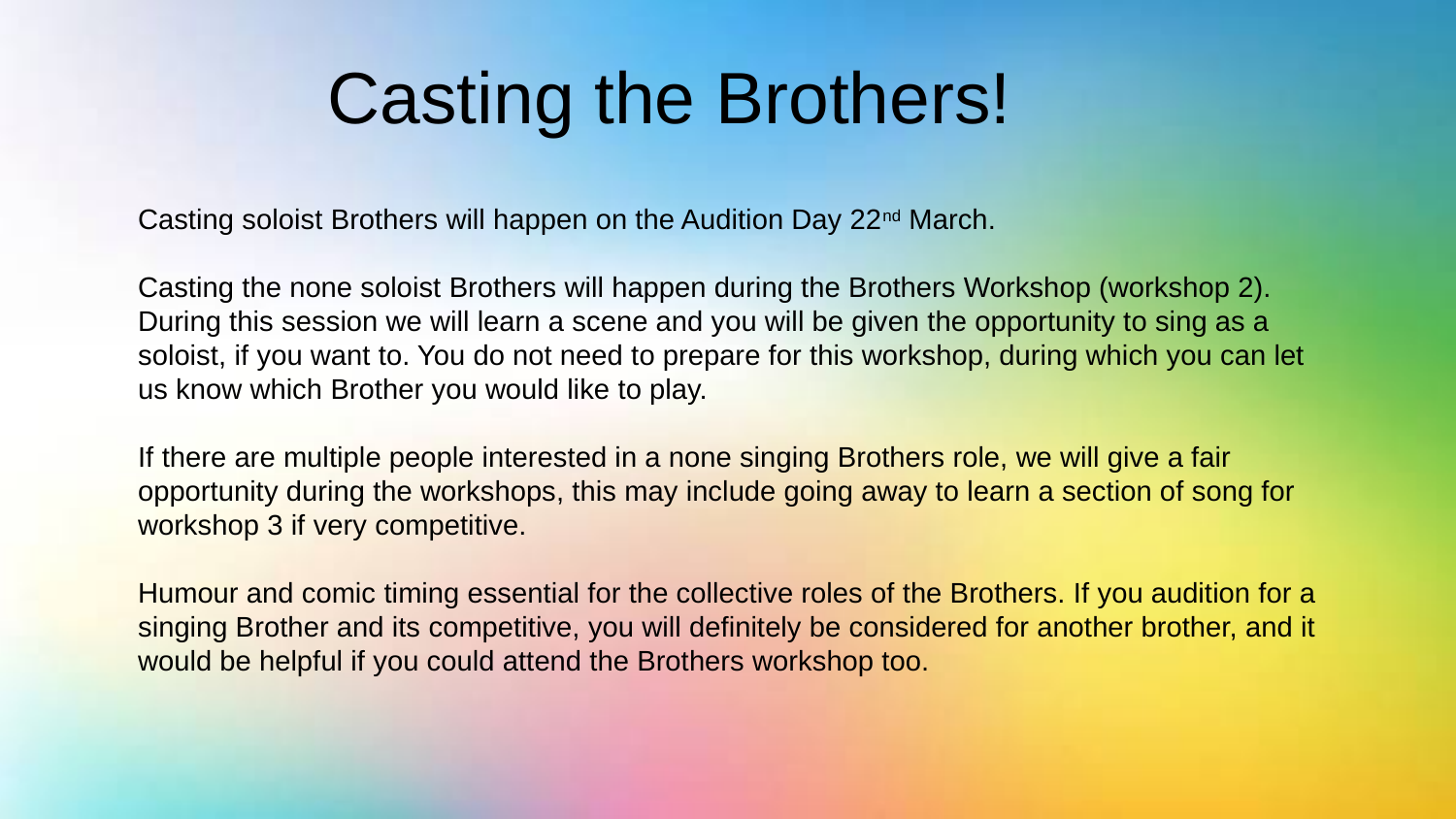

Casting the Brothers!
Casting soloist Brothers will happen on the Audition Day 22nd March.

Casting the none soloist Brothers will happen during the Brothers Workshop (workshop 2). During this session we will learn a scene and you will be given the opportunity to sing as a soloist, if you want to. You do not need to prepare for this workshop, during which you can let us know which Brother you would like to play.

If there are multiple people interested in a none singing Brothers role, we will give a fair opportunity during the workshops, this may include going away to learn a section of song for workshop 3 if very competitive.

Humour and comic timing essential for the collective roles of the Brothers. If you audition for a singing Brother and its competitive, you will definitely be considered for another brother, and it would be helpful if you could attend the Brothers workshop too.